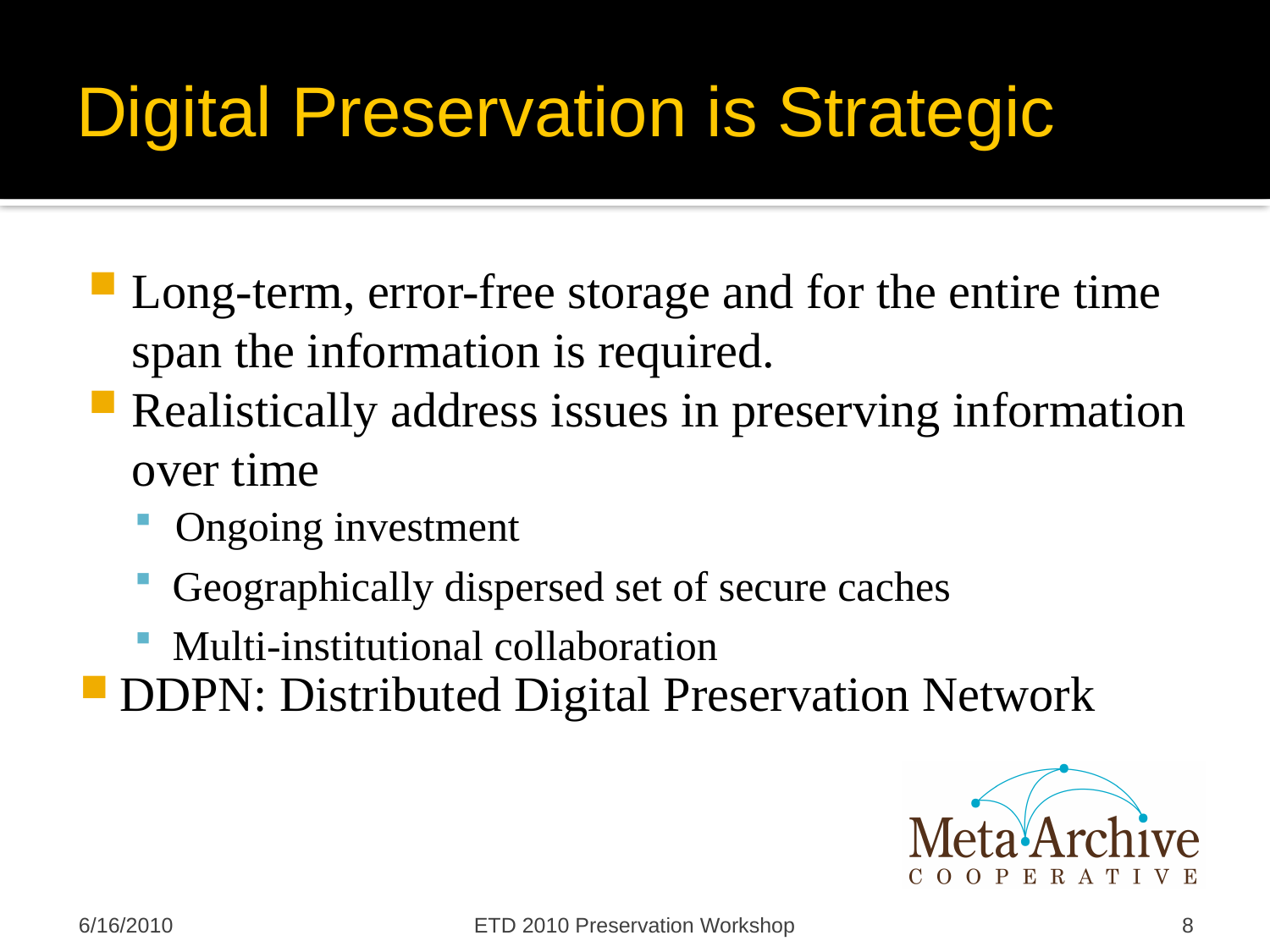

# Digital Preservation is Strategic
Long-term, error-free storage and for the entire time span the information is required.
Realistically address issues in preserving information over time
Ongoing investment
Geographically dispersed set of secure caches
Multi-institutional collaboration
DDPN: Distributed Digital Preservation Network
6/16/2010
ETD 2010 Preservation Workshop
8